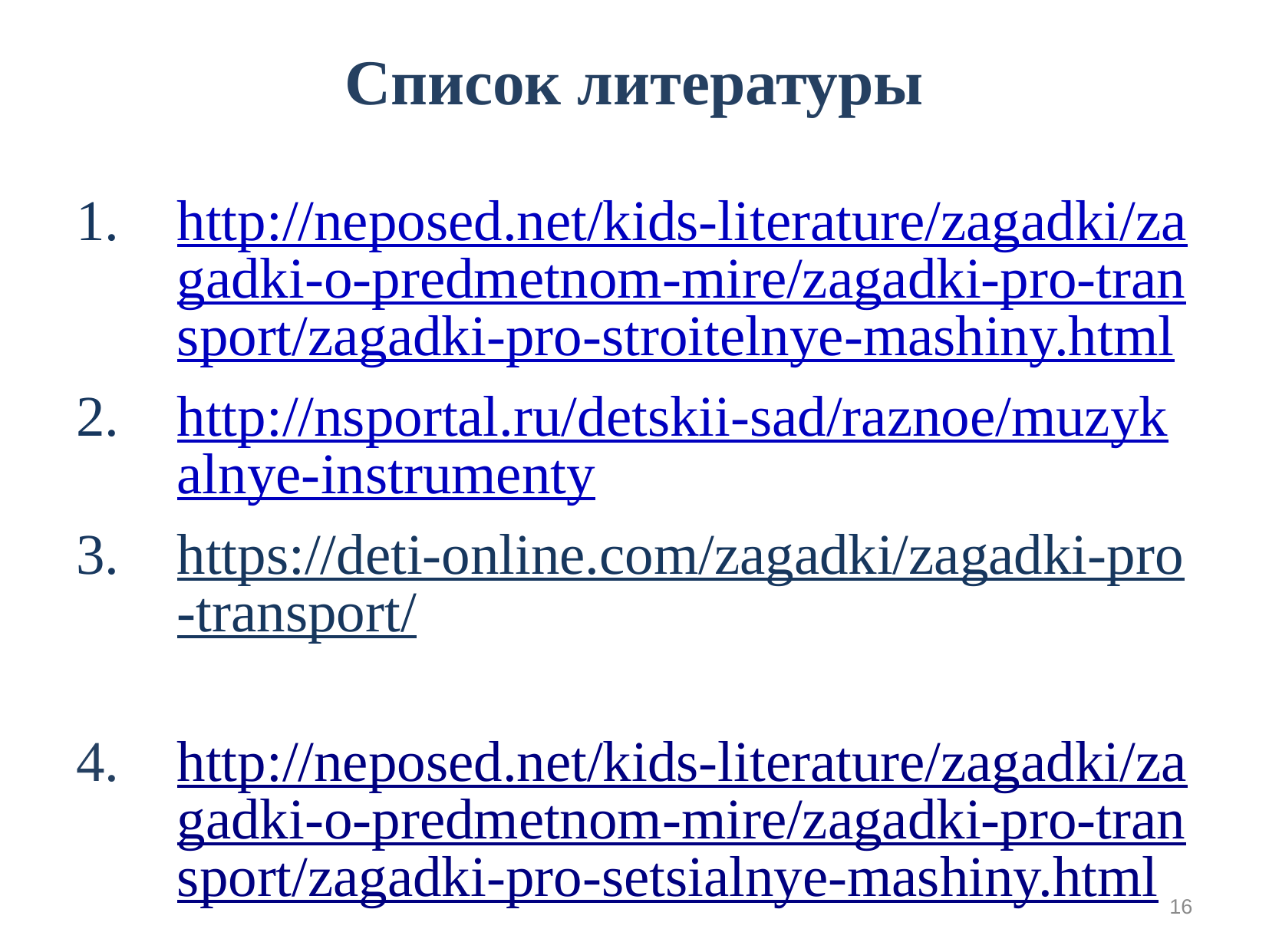

# Список литературы
http://neposed.net/kids-literature/zagadki/zagadki-o-predmetnom-mire/zagadki-pro-transport/zagadki-pro-stroitelnye-mashiny.html
http://nsportal.ru/detskii-sad/raznoe/muzykalnye-instrumenty
https://deti-online.com/zagadki/zagadki-pro-transport/
http://neposed.net/kids-literature/zagadki/zagadki-o-predmetnom-mire/zagadki-pro-transport/zagadki-pro-setsialnye-mashiny.html

16